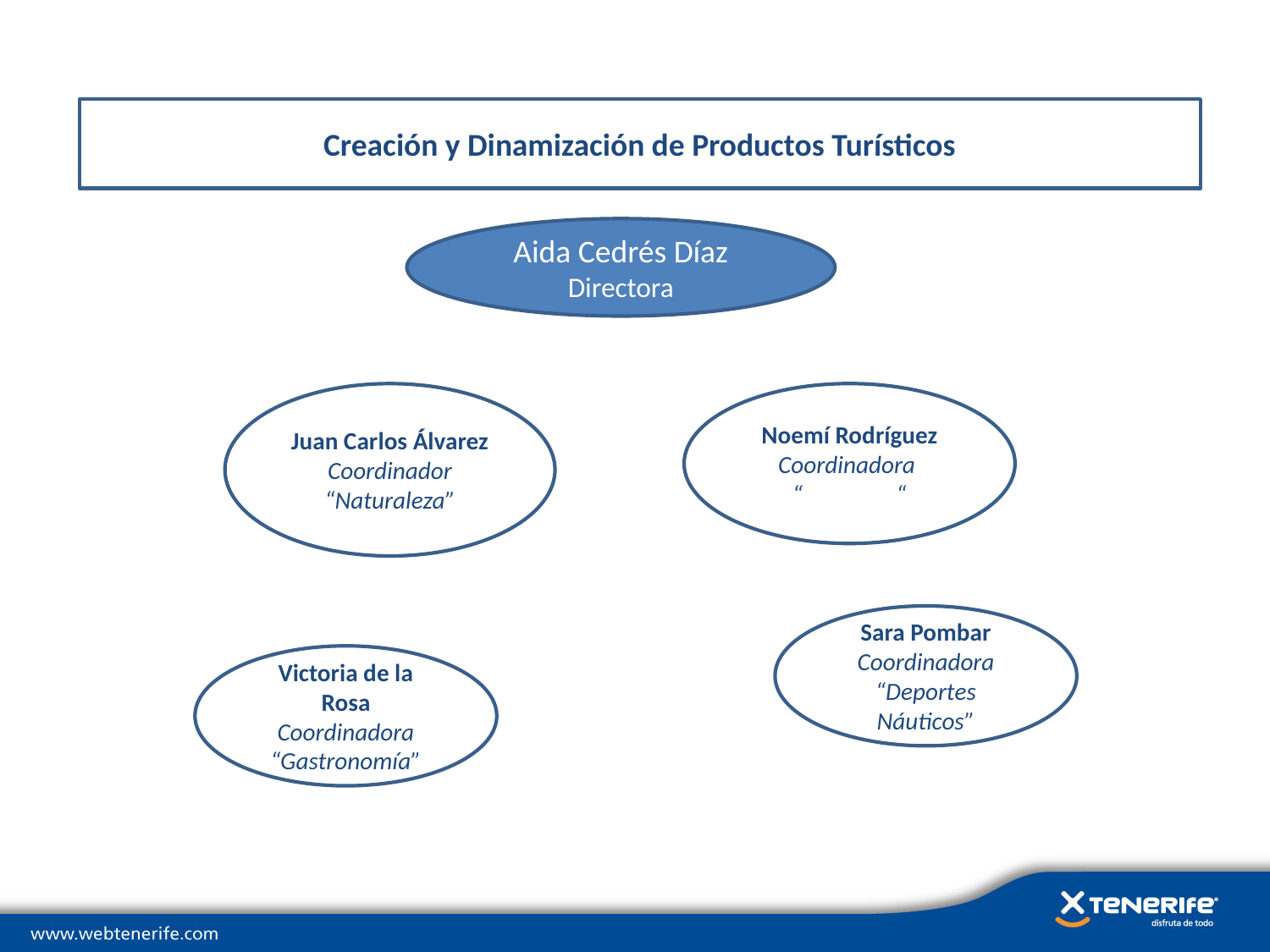

Creación y Dinamización de Productos Turísticos
Aida Cedrés Díaz
Directora

Juan Carlos Álvarez
Coordinador
“Naturaleza”

Noemí Rodríguez
Coordinadora
“                 “

Sara Pombar
Coordinadora “Deportes Náuticos”

Victoria de la Rosa
Coordinadora “Gastronomía”